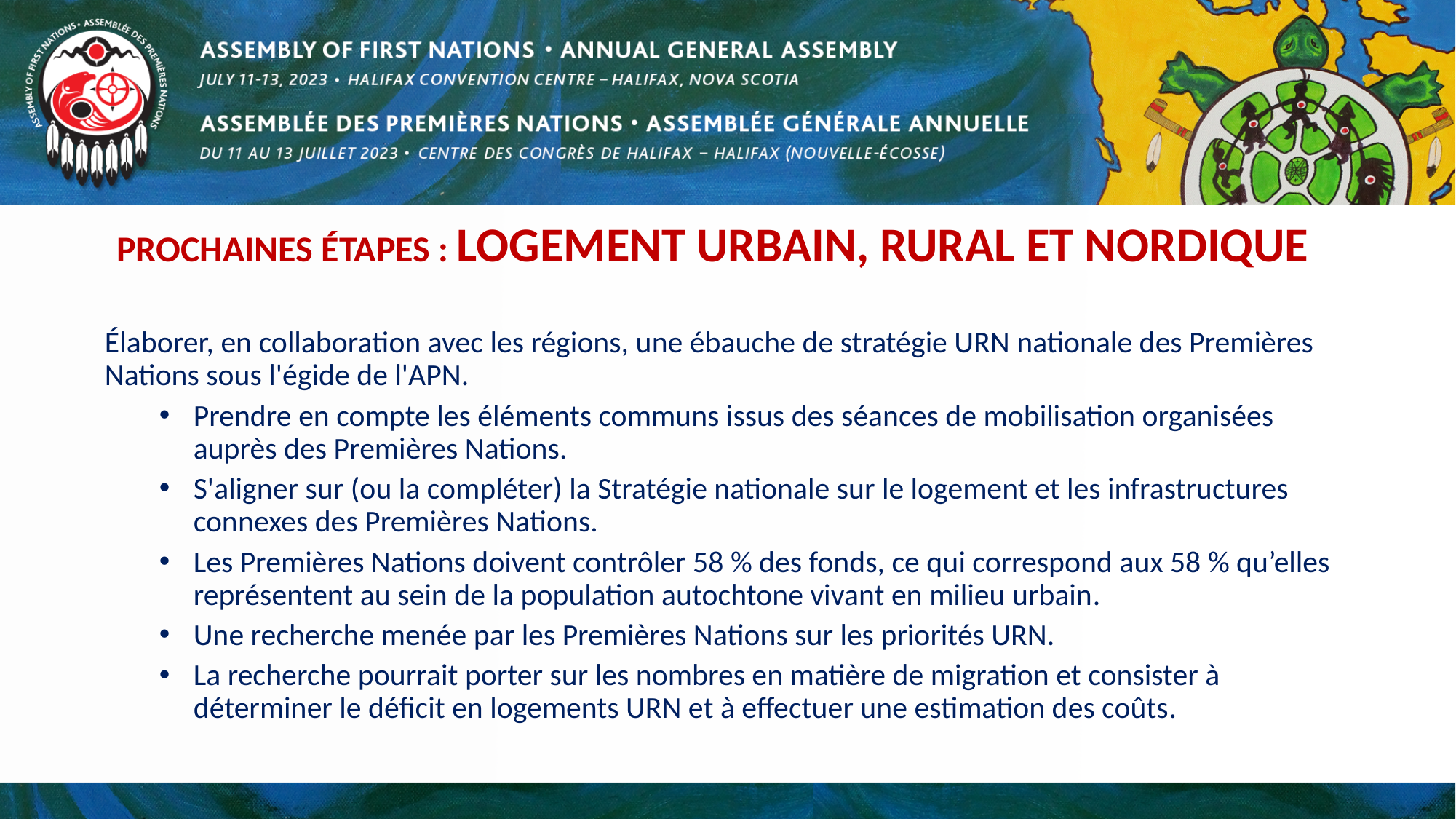

# PROCHAINES ÉTAPES : LOGEMENT URBAIN, RURAL ET NORDIQUE
Élaborer, en collaboration avec les régions, une ébauche de stratégie URN nationale des Premières Nations sous l'égide de l'APN.
Prendre en compte les éléments communs issus des séances de mobilisation organisées auprès des Premières Nations.
S'aligner sur (ou la compléter) la Stratégie nationale sur le logement et les infrastructures connexes des Premières Nations.
Les Premières Nations doivent contrôler 58 % des fonds, ce qui correspond aux 58 % qu’elles représentent au sein de la population autochtone vivant en milieu urbain.
Une recherche menée par les Premières Nations sur les priorités URN.
La recherche pourrait porter sur les nombres en matière de migration et consister à déterminer le déficit en logements URN et à effectuer une estimation des coûts.